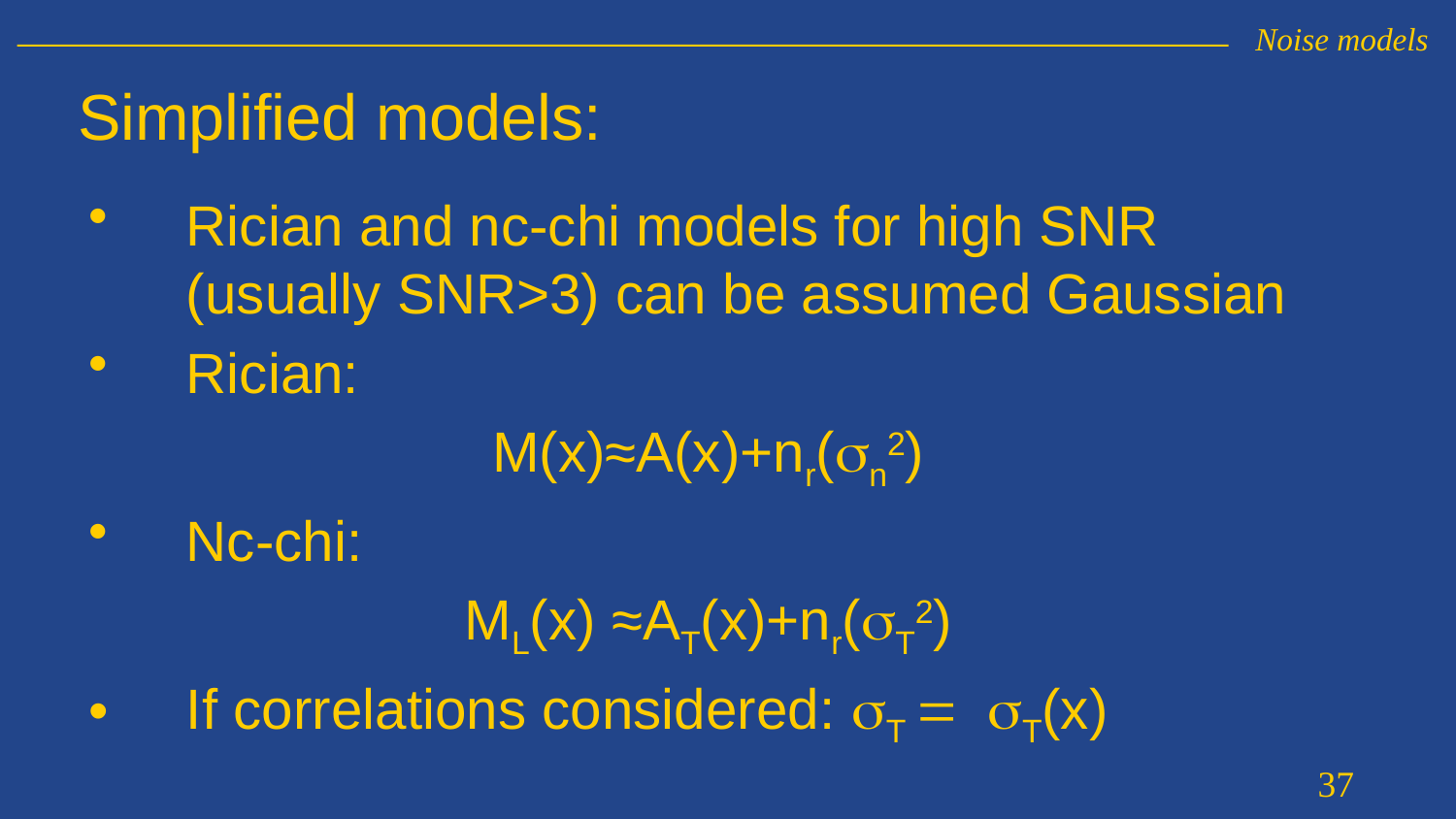

Noise models

Simplified models:
Rician and nc-chi models for high SNR (usually SNR>3) can be assumed Gaussian
Rician:
M(x)≈A(x)+nr(σn2)
Nc-chi:
ML(x) ≈AT(x)+nr(σT2)
If correlations considered: σT = σT(x)

37